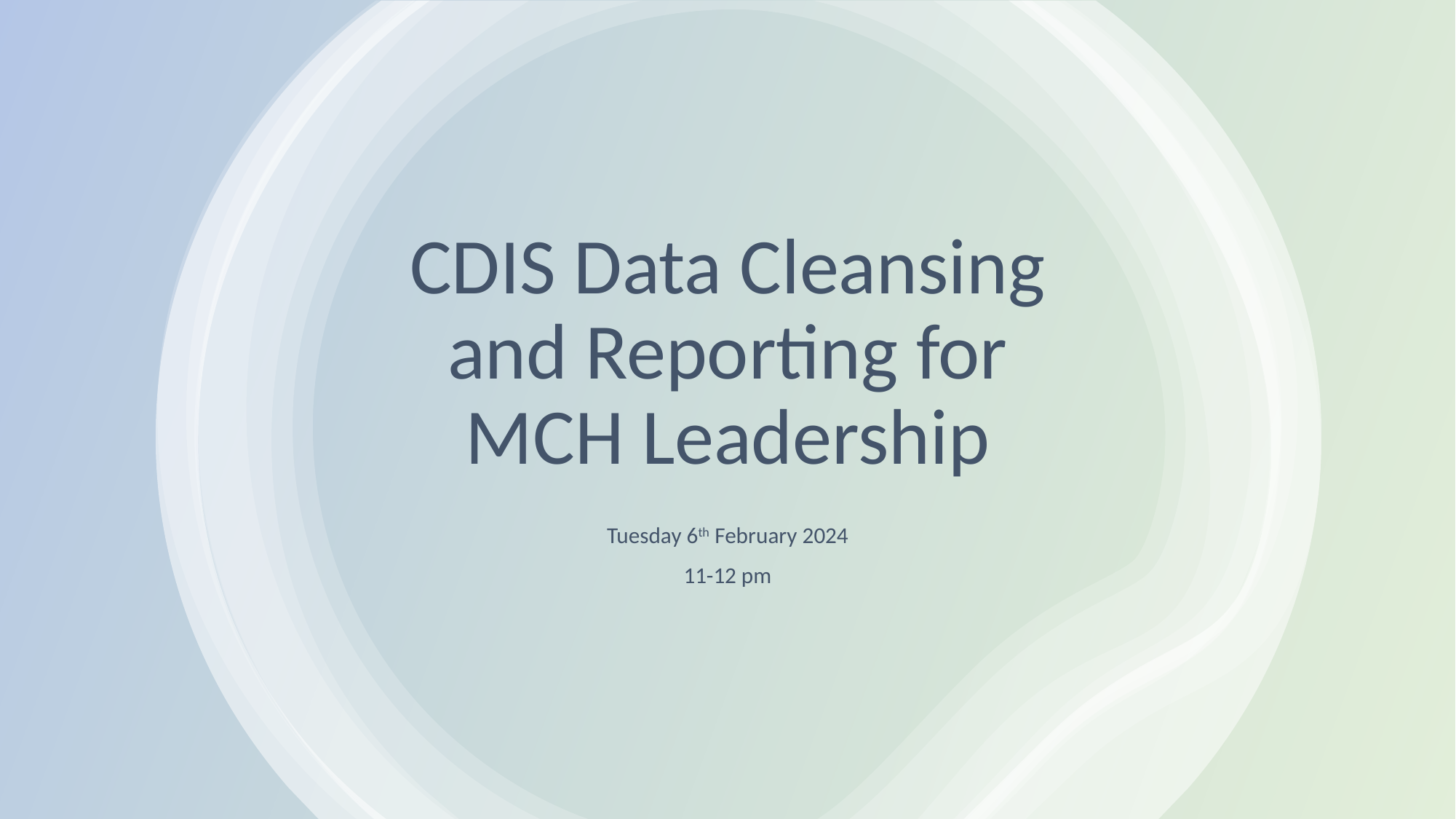

# CDIS Data Cleansing and Reporting for MCH Leadership
Tuesday 6th February 2024
11-12 pm